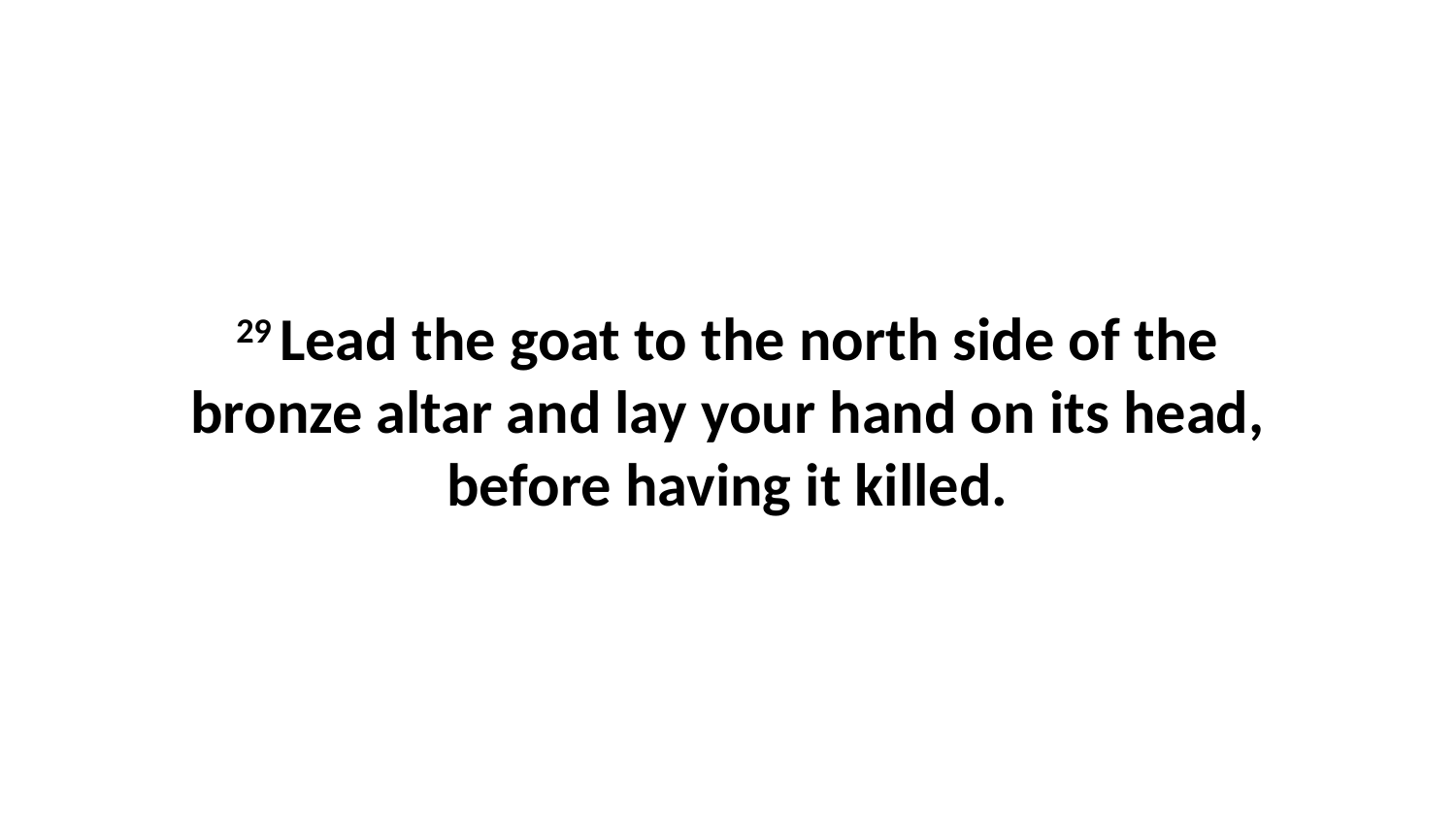

29 Lead the goat to the north side of the bronze altar and lay your hand on its head, before having it killed.